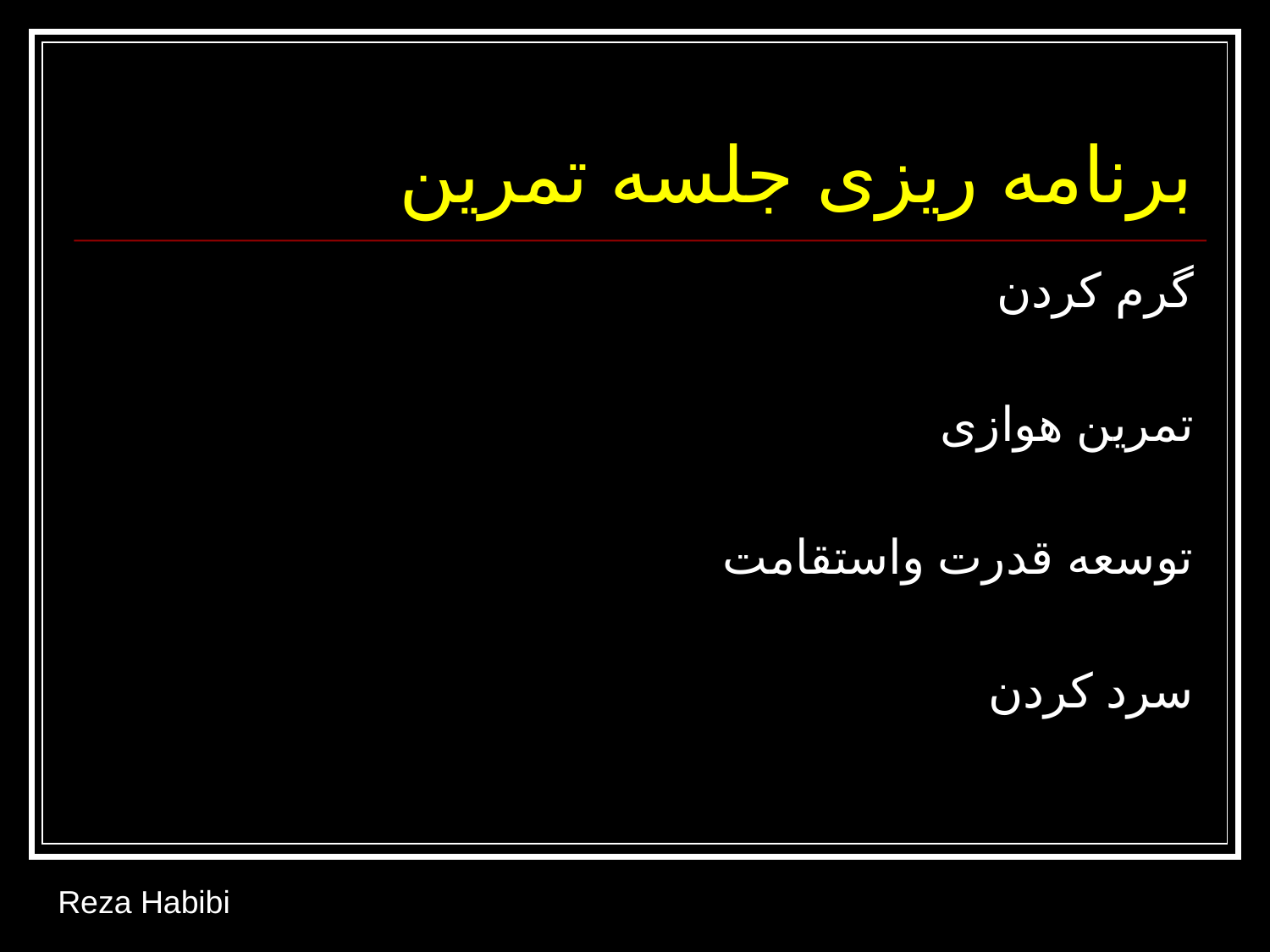

# برنامه ریزی جلسه تمرین
گرم کردن

تمرین هوازی

توسعه قدرت واستقامت

سرد کردن

Reza Habibi